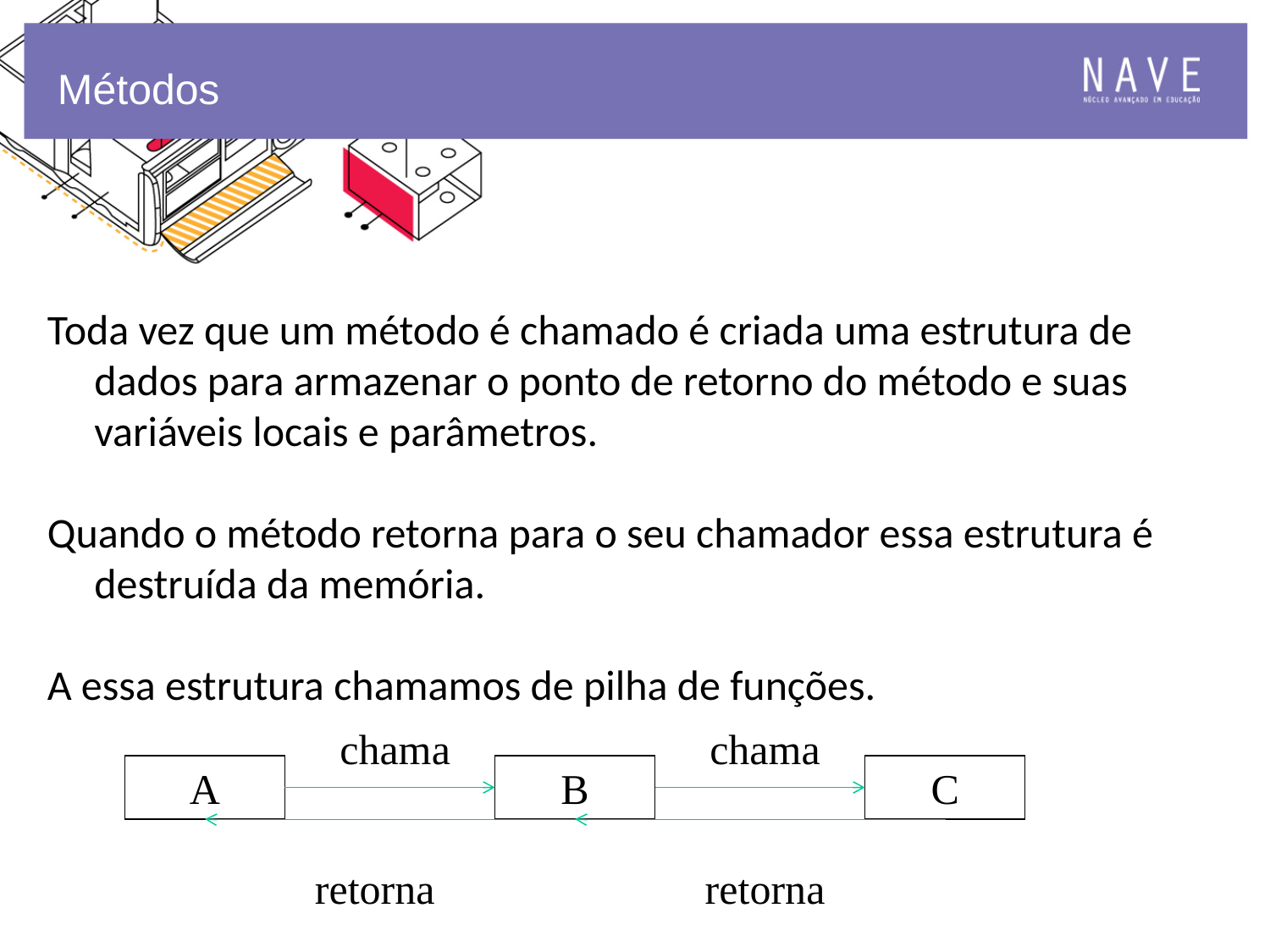

Métodos
Toda vez que um método é chamado é criada uma estrutura de dados para armazenar o ponto de retorno do método e suas variáveis locais e parâmetros.

Quando o método retorna para o seu chamador essa estrutura é destruída da memória.

A essa estrutura chamamos de pilha de funções.

chama
chama
A
B
C
retorna
retorna